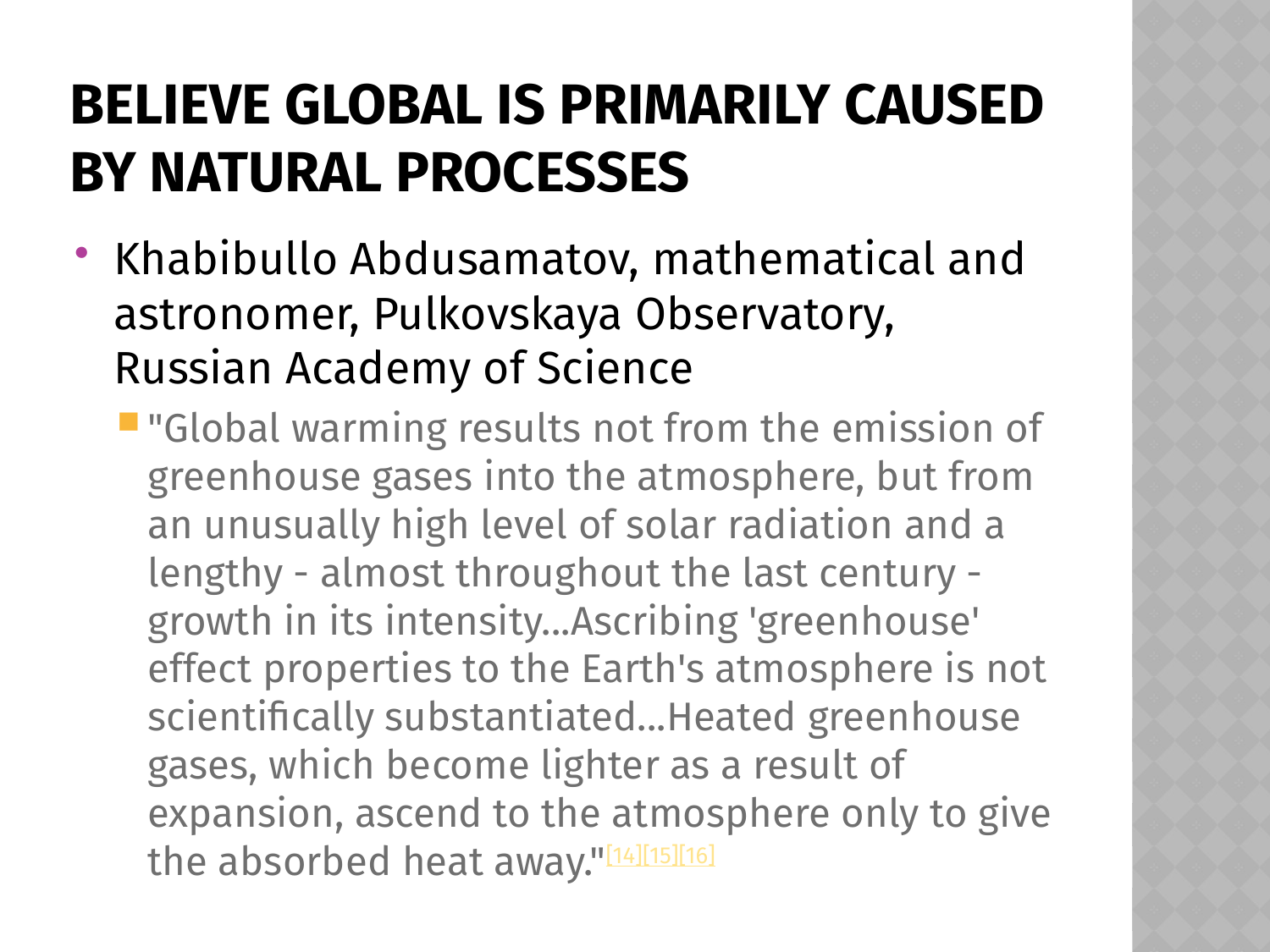

# Believe Global is primarily caused by natural processes
Khabibullo Abdusamatov, mathematical and astronomer, Pulkovskaya Observatory, Russian Academy of Science
"Global warming results not from the emission of greenhouse gases into the atmosphere, but from an unusually high level of solar radiation and a lengthy - almost throughout the last century - growth in its intensity...Ascribing 'greenhouse' effect properties to the Earth's atmosphere is not scientifically substantiated...Heated greenhouse gases, which become lighter as a result of expansion, ascend to the atmosphere only to give the absorbed heat away."[14][15][16]